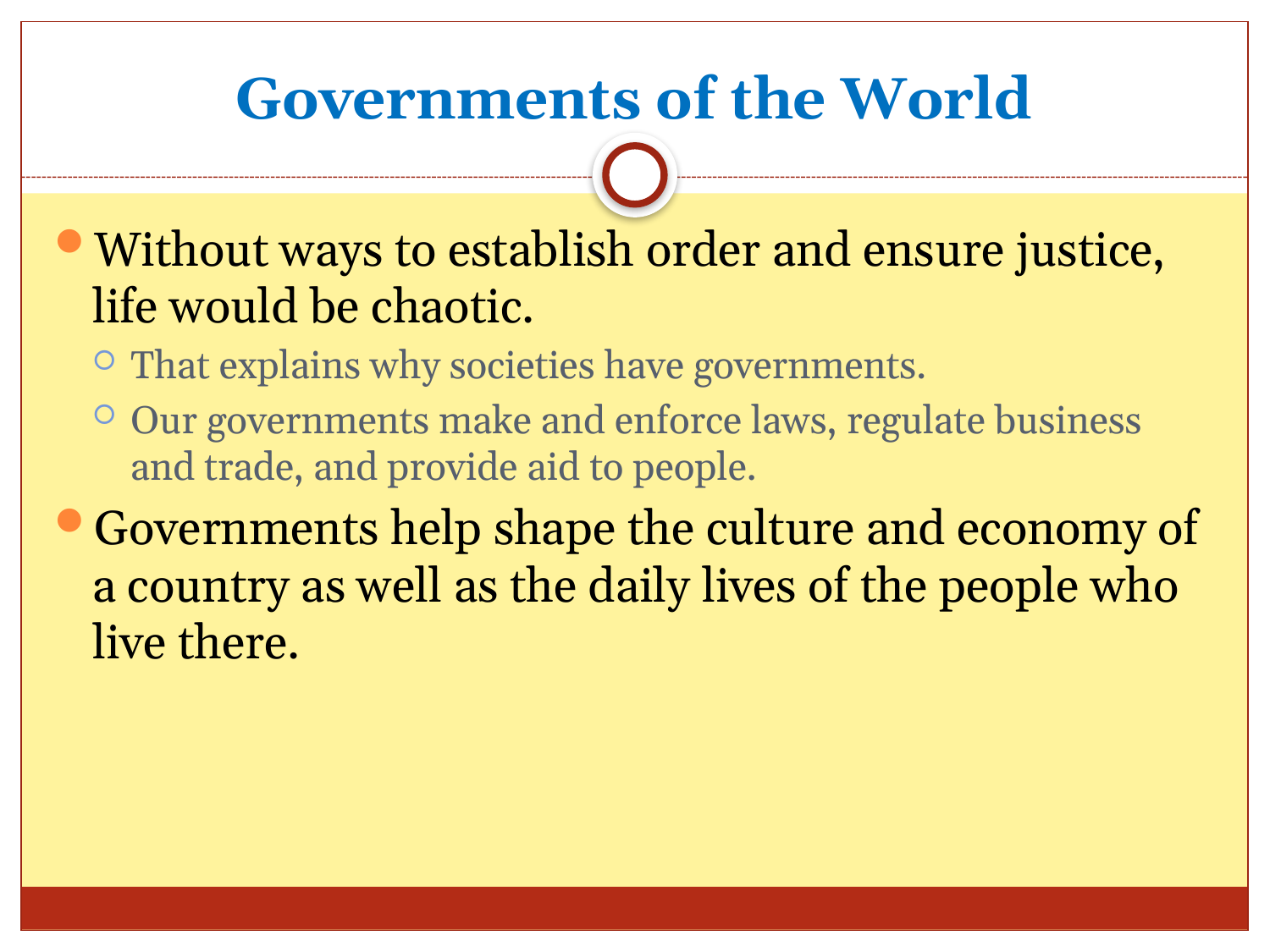

# Governments of the World
Without ways to establish order and ensure justice, life would be chaotic.
That explains why societies have governments.
Our governments make and enforce laws, regulate business and trade, and provide aid to people.
Governments help shape the culture and economy of a country as well as the daily lives of the people who live there.